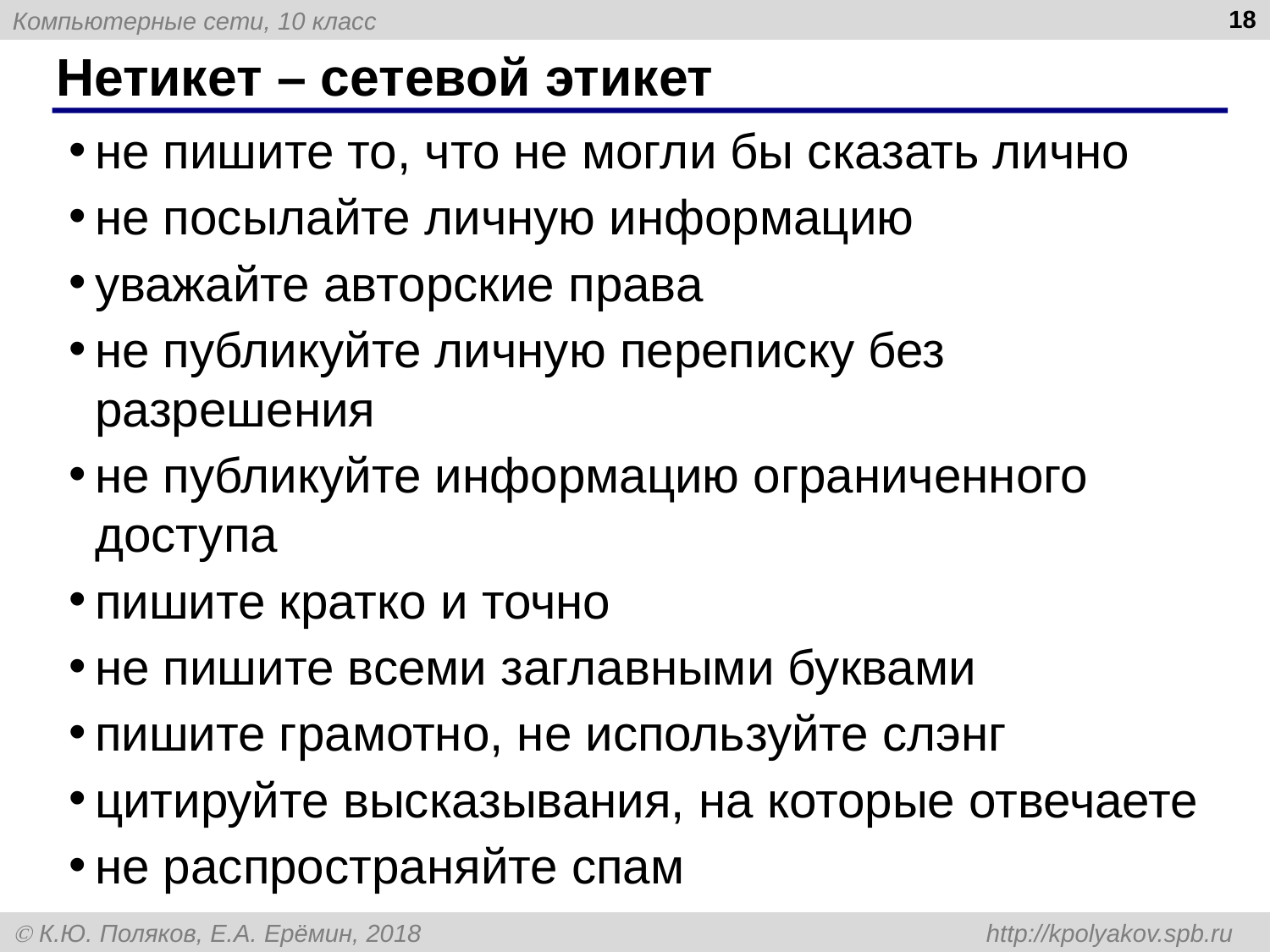

18
# Нетикет – сетевой этикет
не пишите то, что не могли бы сказать лично
не посылайте личную информацию
уважайте авторские права
не публикуйте личную переписку без разрешения
не публикуйте информацию ограниченного доступа
пишите кратко и точно
не пишите всеми заглавными буквами
пишите грамотно, не используйте слэнг
цитируйте высказывания, на которые отвечаете
не распространяйте спам